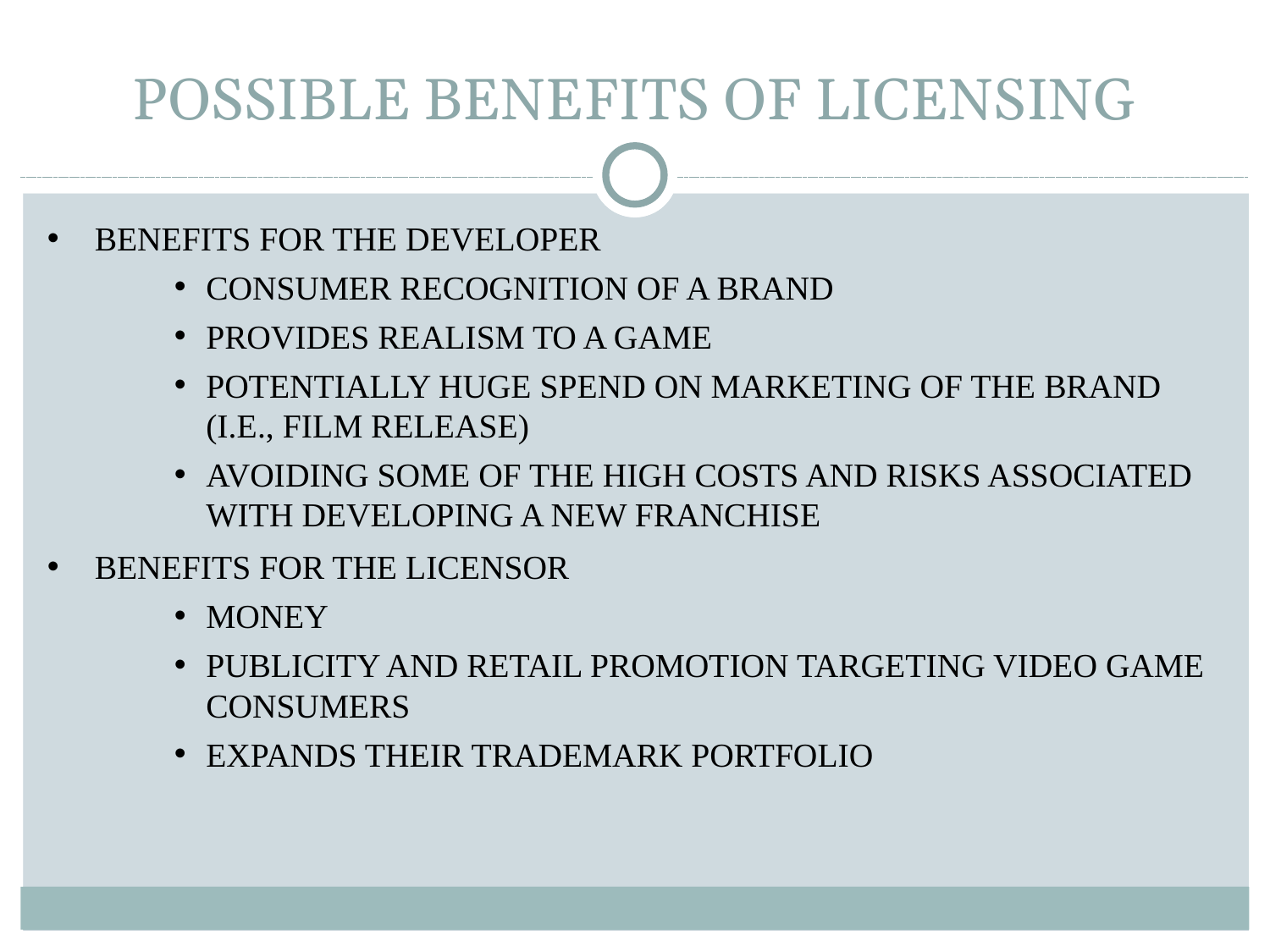

# POSSIBLE BENEFITS OF LICENSING

7

Benefits for the Developer
Consumer recognition of a brand
PROVIDES REALISM TO A GAME
Potentially huge spend on marketing of the brand (i.e., film release)
AVOIDING SOME OF THE HIGH COSTS AND RISKS ASSOCIATED WITH DEVELOPING A NEW FRANCHISE
Benefits for the Licensor
Money
Publicity and retail promotion targeting video game consumers
EXPANDS THEIR TRADEMARK PORTFOLIO